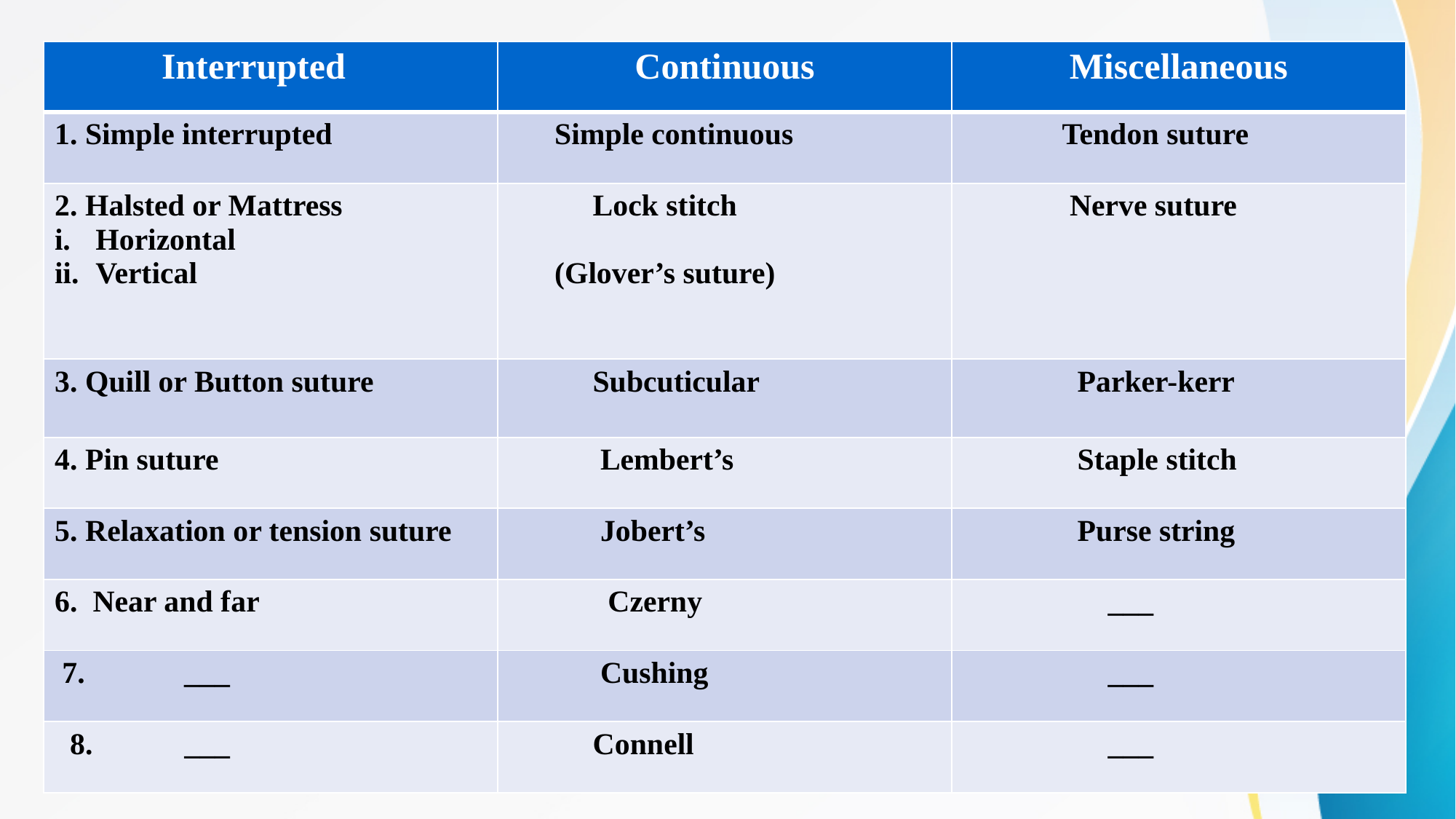

| Interrupted | Continuous | Miscellaneous |
| --- | --- | --- |
| 1. Simple interrupted | Simple continuous | Tendon suture |
| 2. Halsted or Mattress Horizontal Vertical | Lock stitch (Glover’s suture) | Nerve suture |
| 3. Quill or Button suture | Subcuticular | Parker-kerr |
| 4. Pin suture | Lembert’s | Staple stitch |
| 5. Relaxation or tension suture | Jobert’s | Purse string |
| 6. Near and far | Czerny | \_\_\_ |
| 7. \_\_\_ | Cushing | \_\_\_ |
| 8. \_\_\_ | Connell | \_\_\_ |